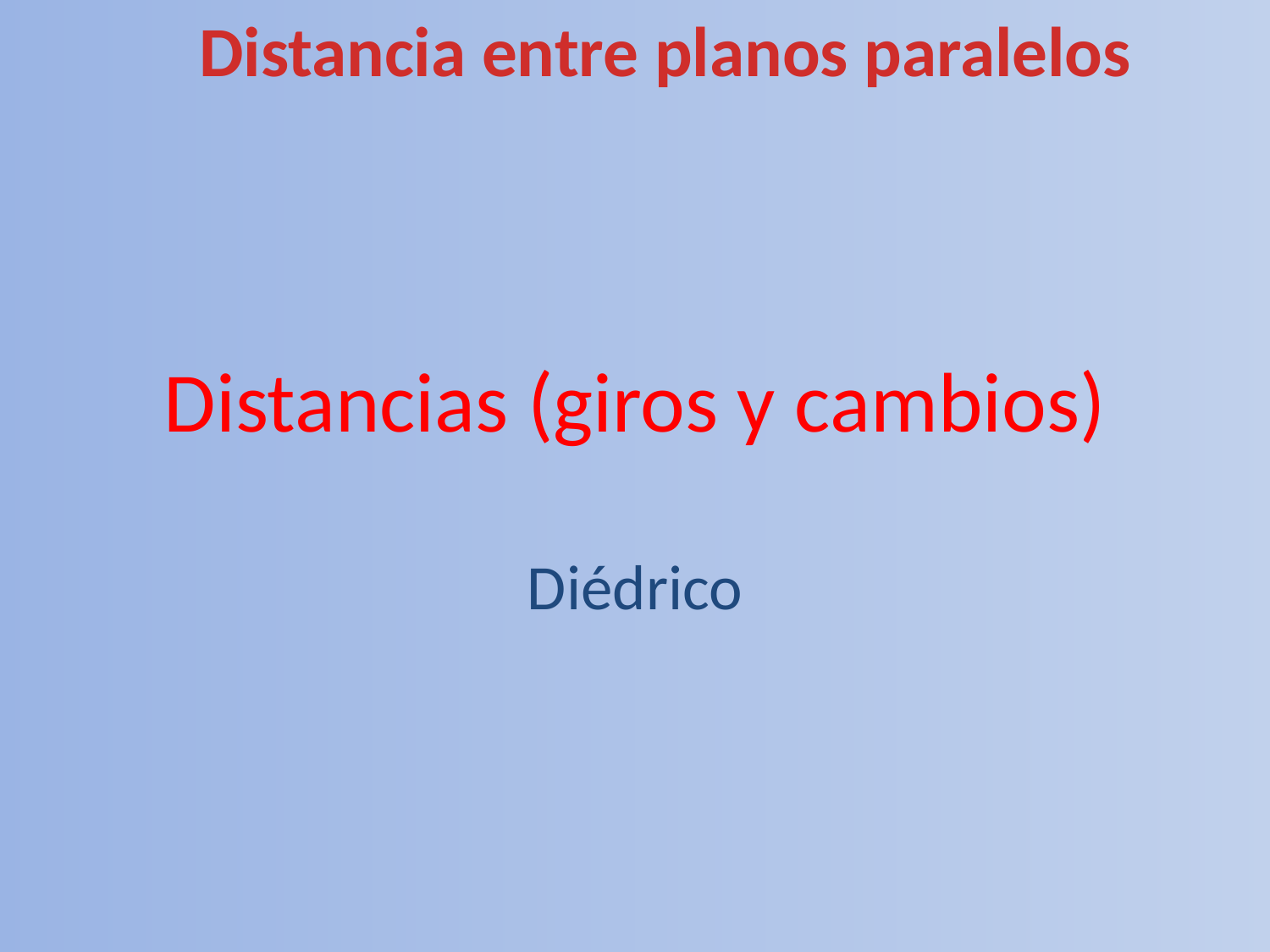

Distancia entre planos paralelos
# Distancias (giros y cambios)
Diédrico